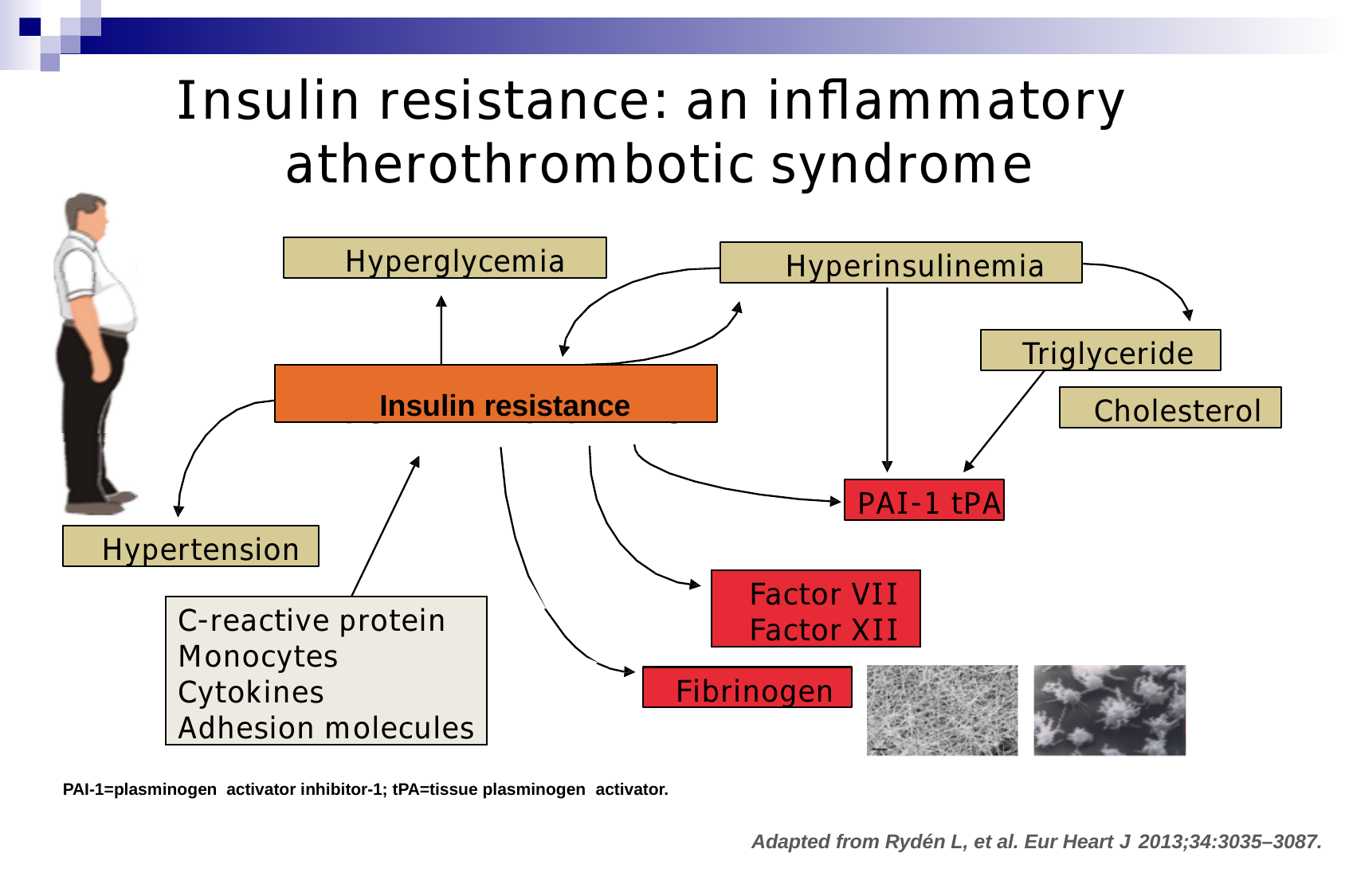

# Insulin resistance: an inflammatory  atherothrombotic syndrome

Hyperglycemia
Hyperinsulinemia

Triglyceride

INSULIN RESISTANCE
Insulin resistance
Cholesterol

PAI-1 tPA
Hypertension
Factor VII  Factor XII
C-reactive protein  Monocytes  Cytokines
Adhesion molecules

Fibrinogen
PAI-1=plasminogen  activator inhibitor-1; tPA=tissue plasminogen activator.
Adapted from Rydén L, et al. Eur Heart J 2013;34:3035–3087.